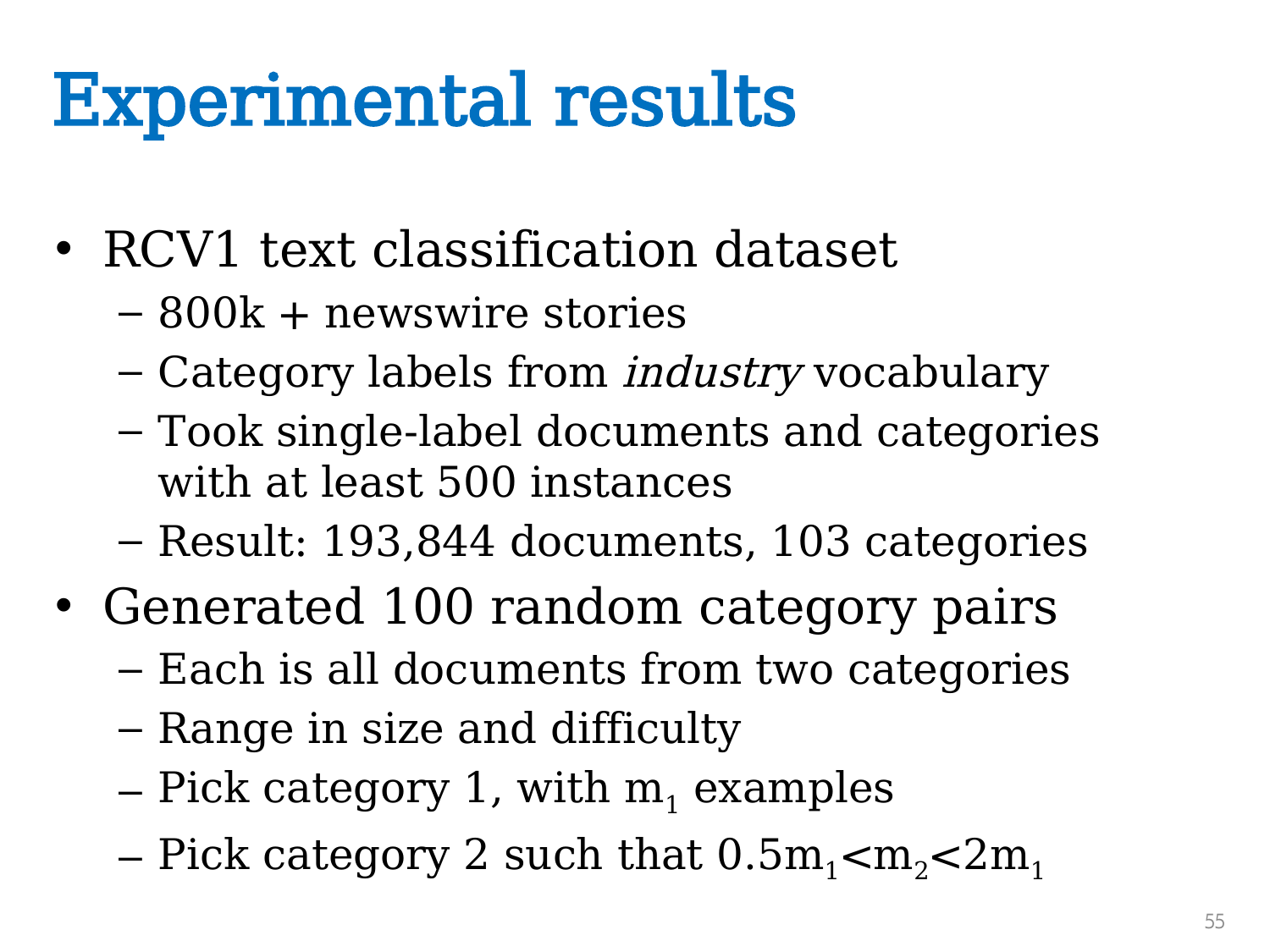

# Experimental results
RCV1 text classification dataset
800k + newswire stories
Category labels from industry vocabulary
Took single-label documents and categories with at least 500 instances
Result: 193,844 documents, 103 categories
Generated 100 random category pairs
Each is all documents from two categories
Range in size and difficulty
Pick category 1, with m1 examples
Pick category 2 such that 0.5m1<m2<2m1
55